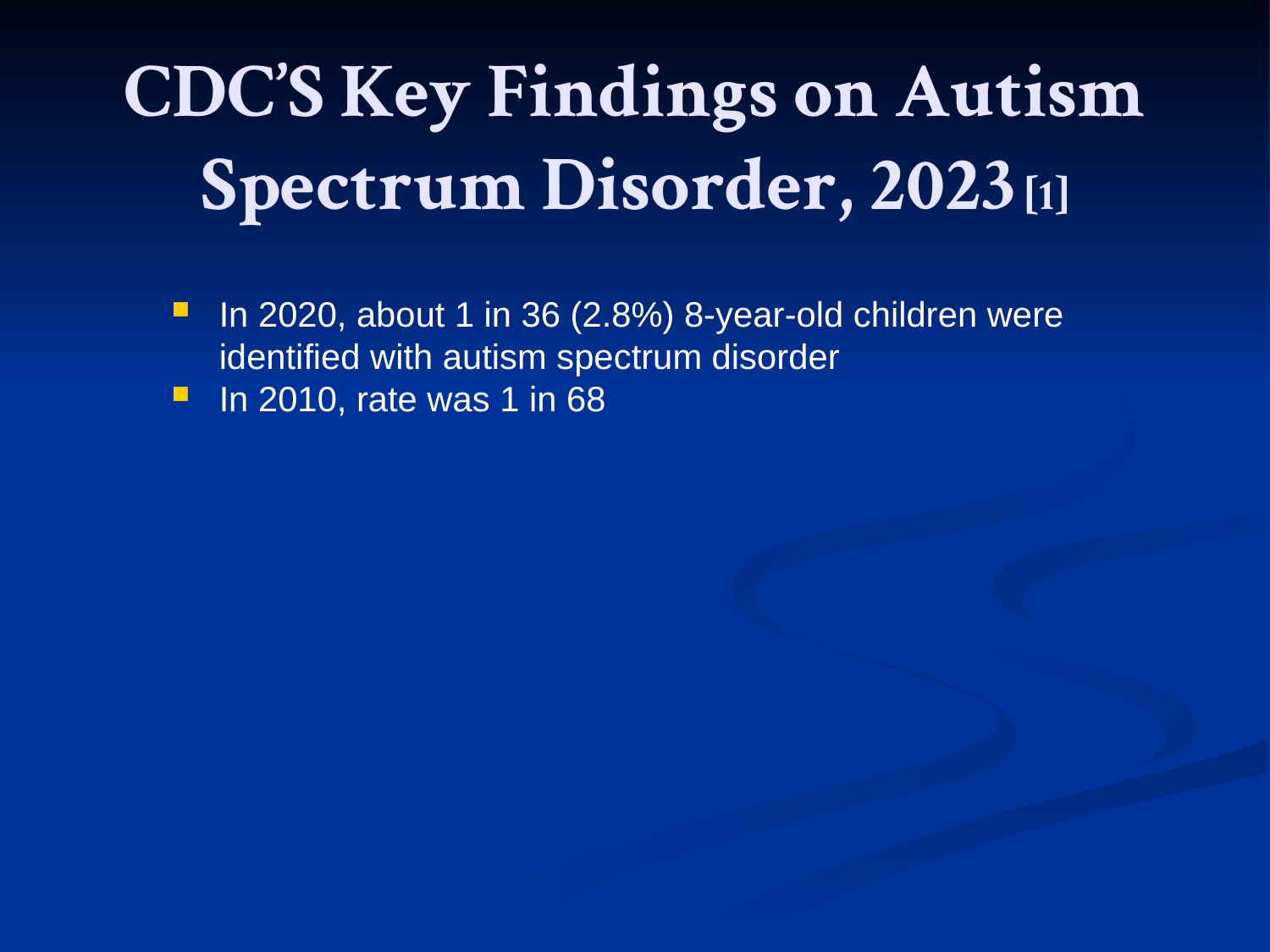

# CDC’S Key Findings on Autism Spectrum Disorder, 2023 [1]
In 2020, about 1 in 36 (2.8%) 8-year-old children were identified with autism spectrum disorder
In 2010, rate was 1 in 68